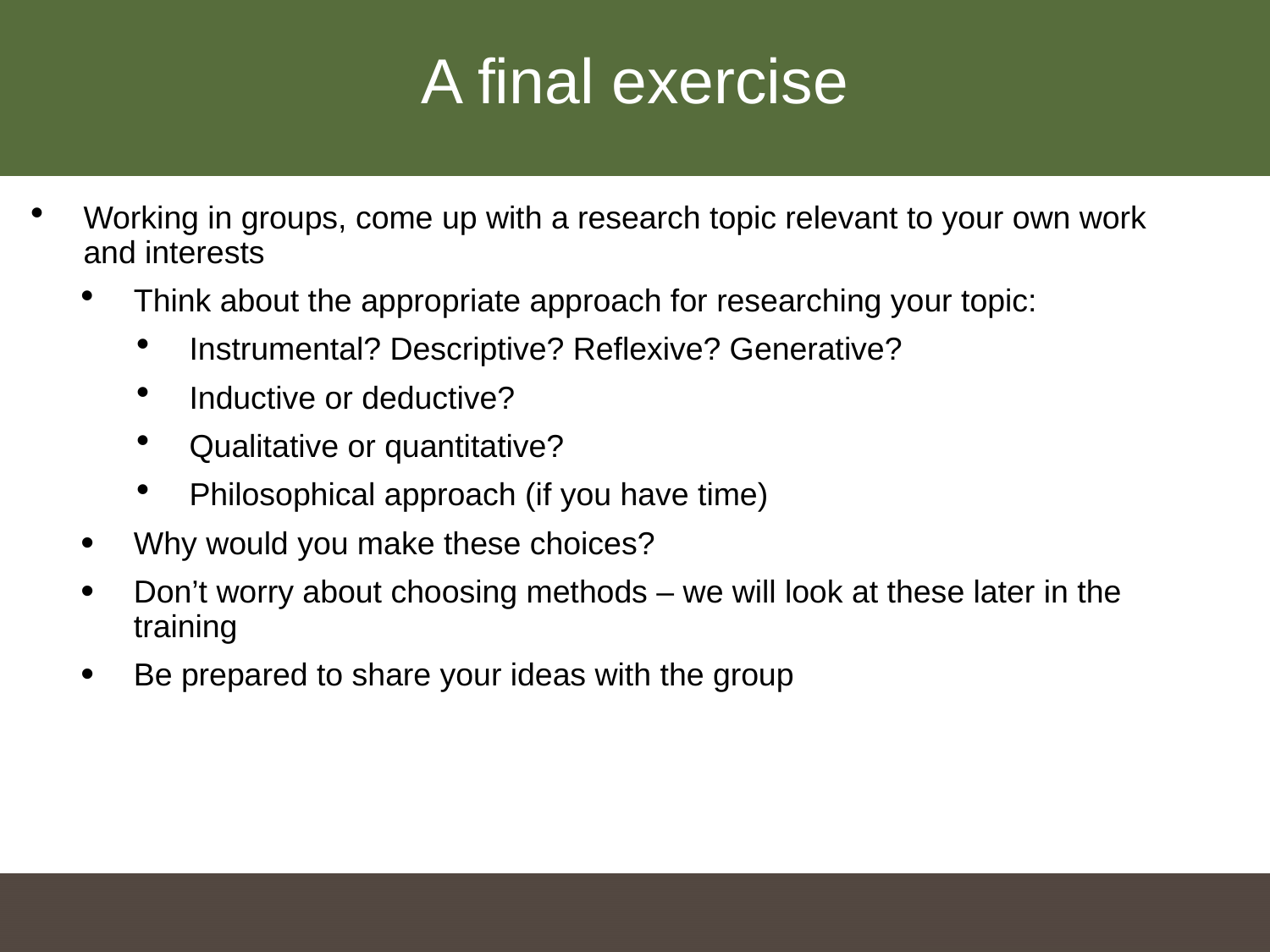

A final exercise
Working in groups, come up with a research topic relevant to your own work and interests
Think about the appropriate approach for researching your topic:
Instrumental? Descriptive? Reflexive? Generative?
Inductive or deductive?
Qualitative or quantitative?
Philosophical approach (if you have time)
Why would you make these choices?
Don’t worry about choosing methods – we will look at these later in the training
Be prepared to share your ideas with the group